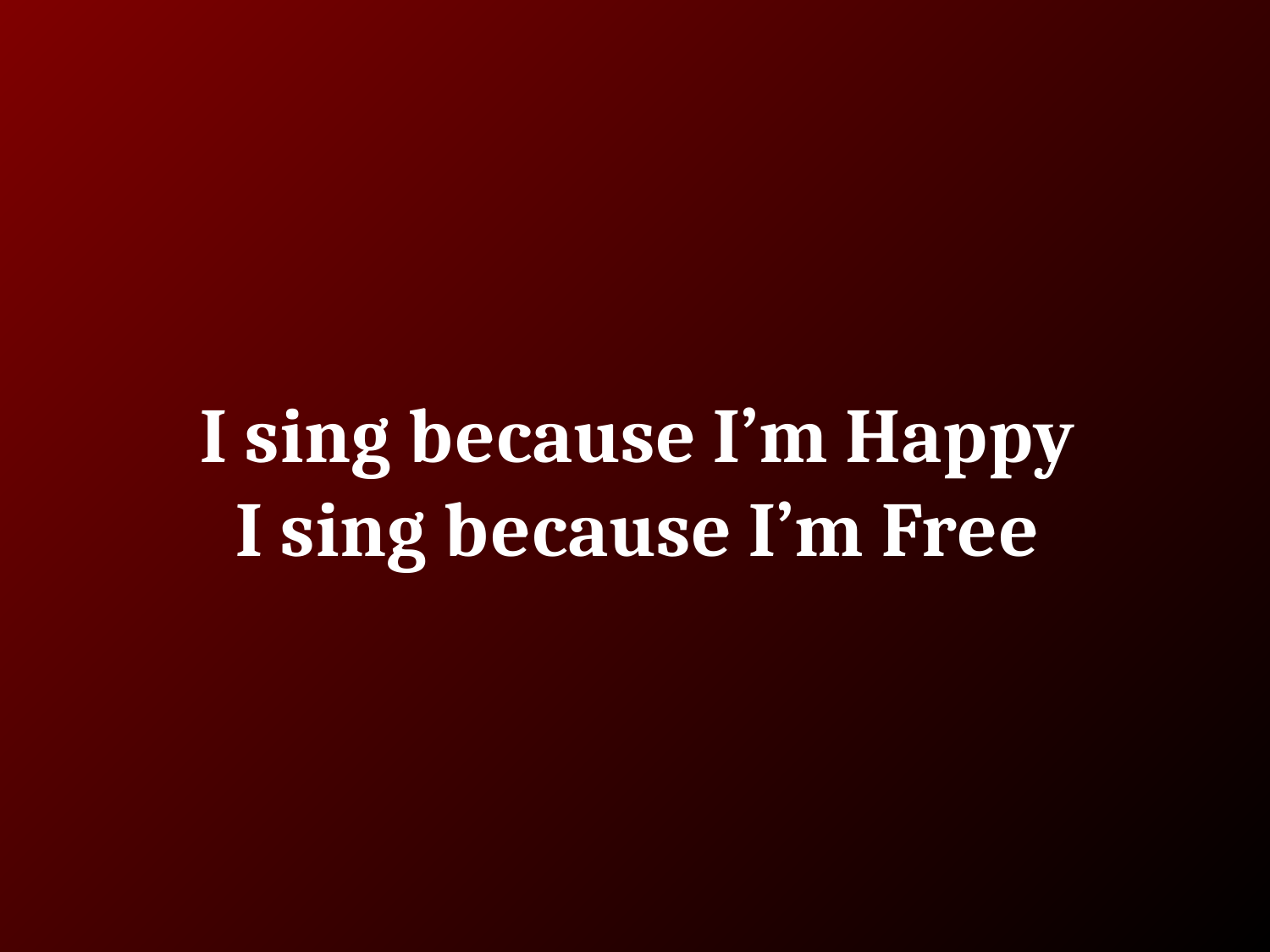

# I sing because I’m Happy
I sing because I’m Free